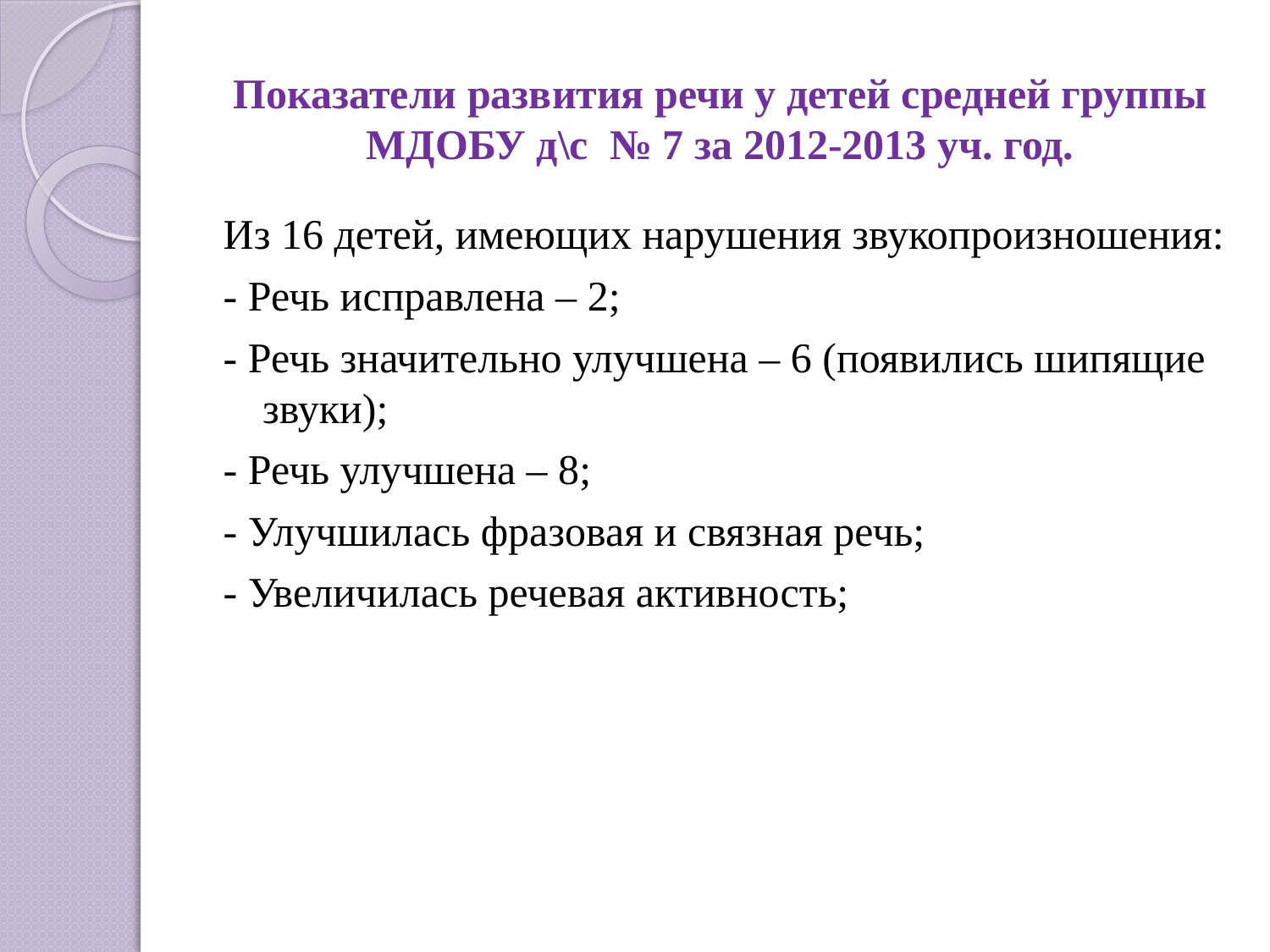

# Показатели развития речи у детей средней группы МДОБУ д\с  № 7 за 2012-2013 уч. год.
Из 16 детей, имеющих нарушения звукопроизношения:
- Речь исправлена – 2;
- Речь значительно улучшена – 6 (появились шипящие звуки);
- Речь улучшена – 8;
- Улучшилась фразовая и связная речь;
- Увеличилась речевая активность;